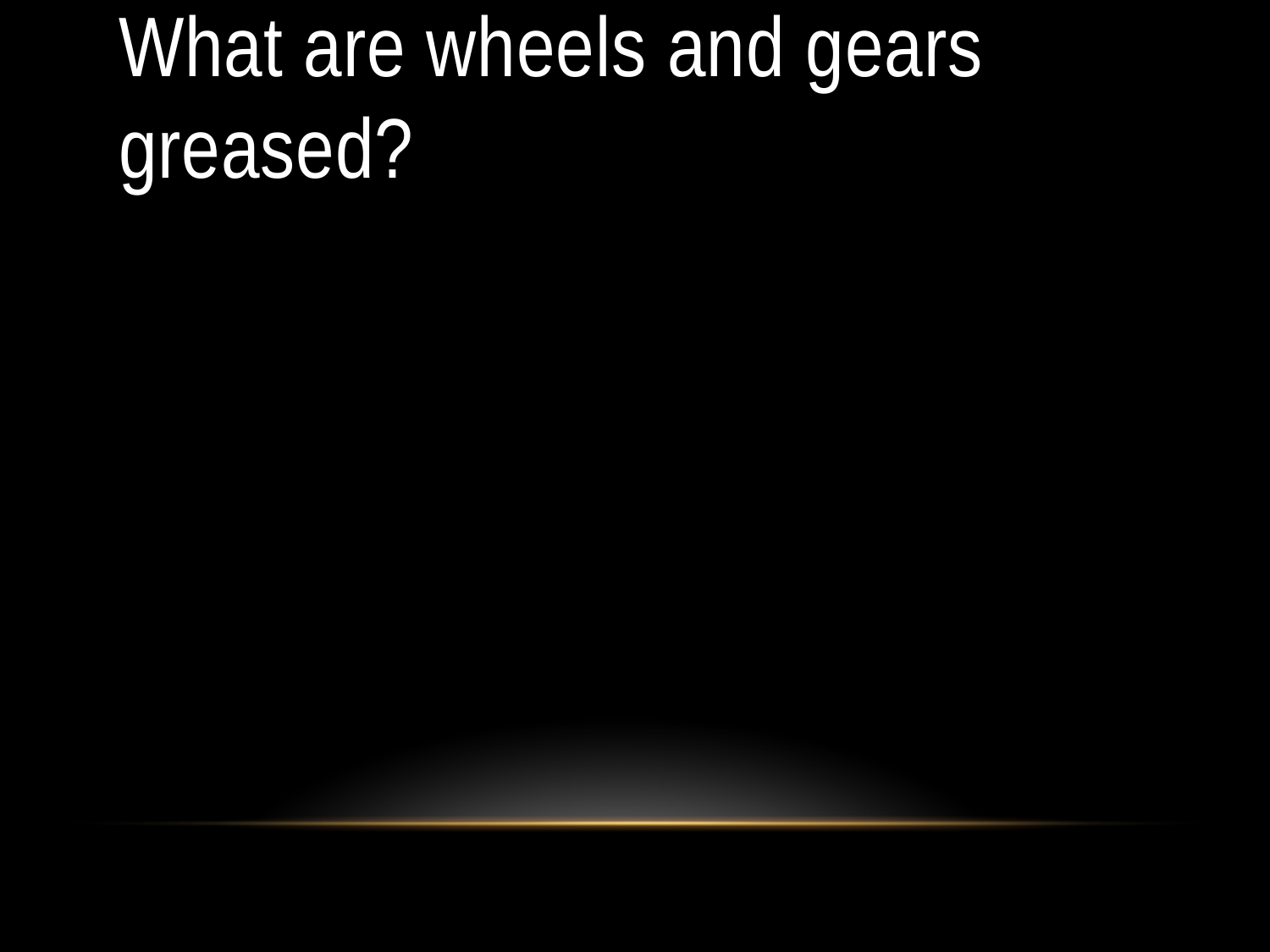

# What are wheels and gears greased?